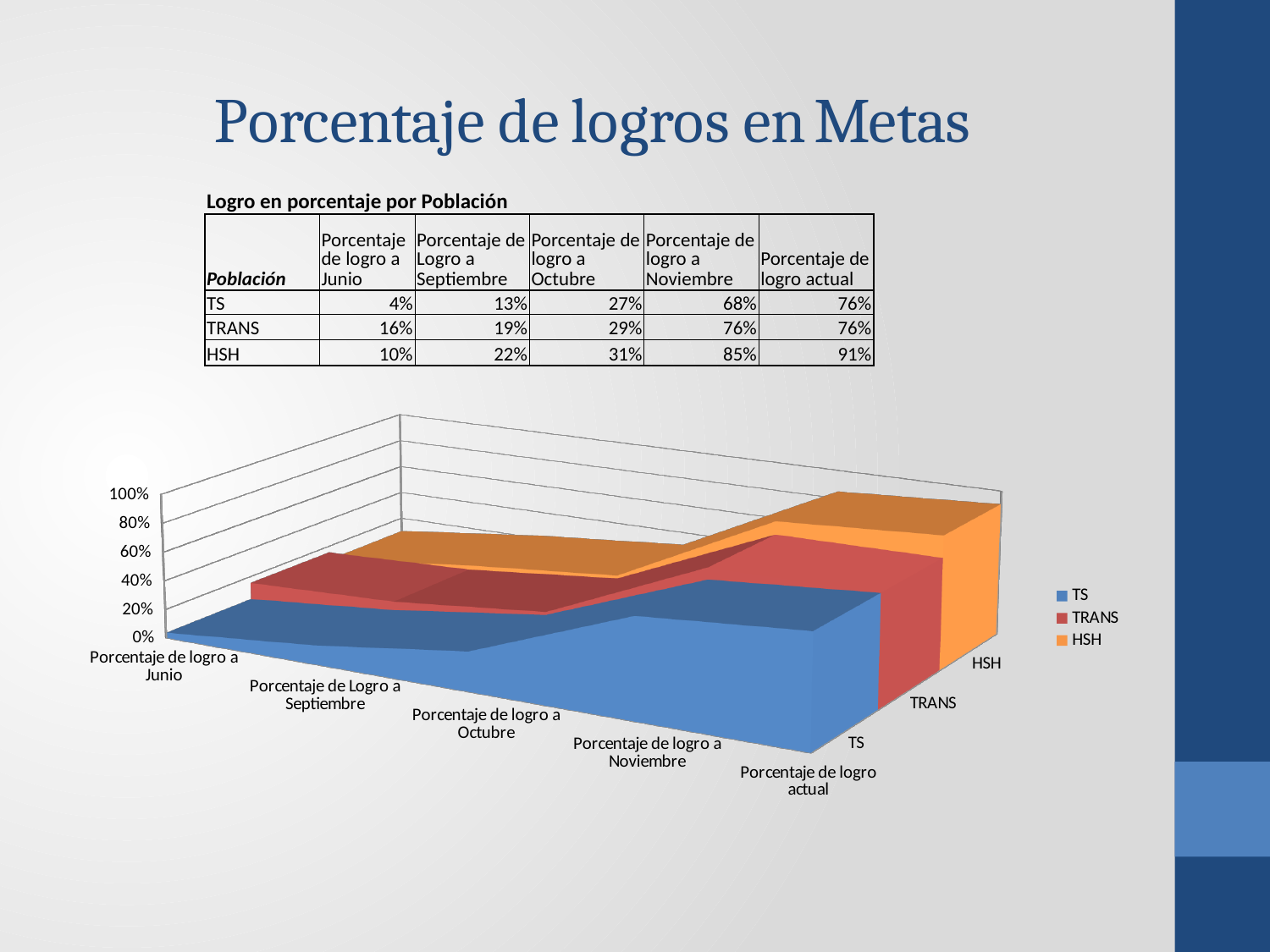

# Porcentaje de logros en Metas
| Logro en porcentaje por Población |  |  |  |  |  |
| --- | --- | --- | --- | --- | --- |
| Población | Porcentaje de logro a Junio | Porcentaje de Logro a Septiembre | Porcentaje de logro a Octubre | Porcentaje de logro a Noviembre | Porcentaje de logro actual |
| TS | 4% | 13% | 27% | 68% | 76% |
| TRANS | 16% | 19% | 29% | 76% | 76% |
| HSH | 10% | 22% | 31% | 85% | 91% |

[unsupported chart]